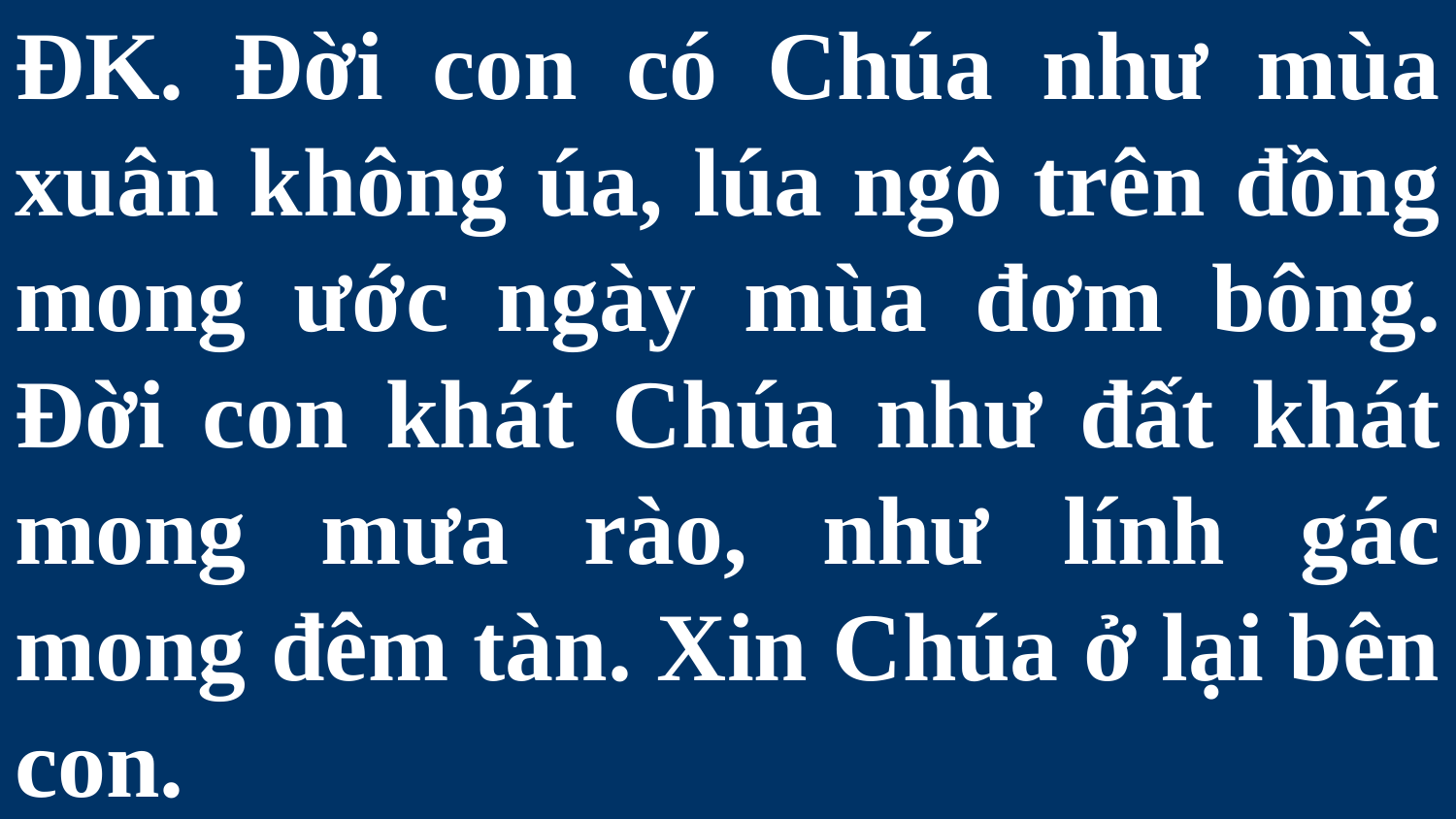

# ĐK. Đời con có Chúa như mùa xuân không úa, lúa ngô trên đồng mong ước ngày mùa đơm bông. Đời con khát Chúa như đất khát mong mưa rào, như lính gác mong đêm tàn. Xin Chúa ở lại bên con.